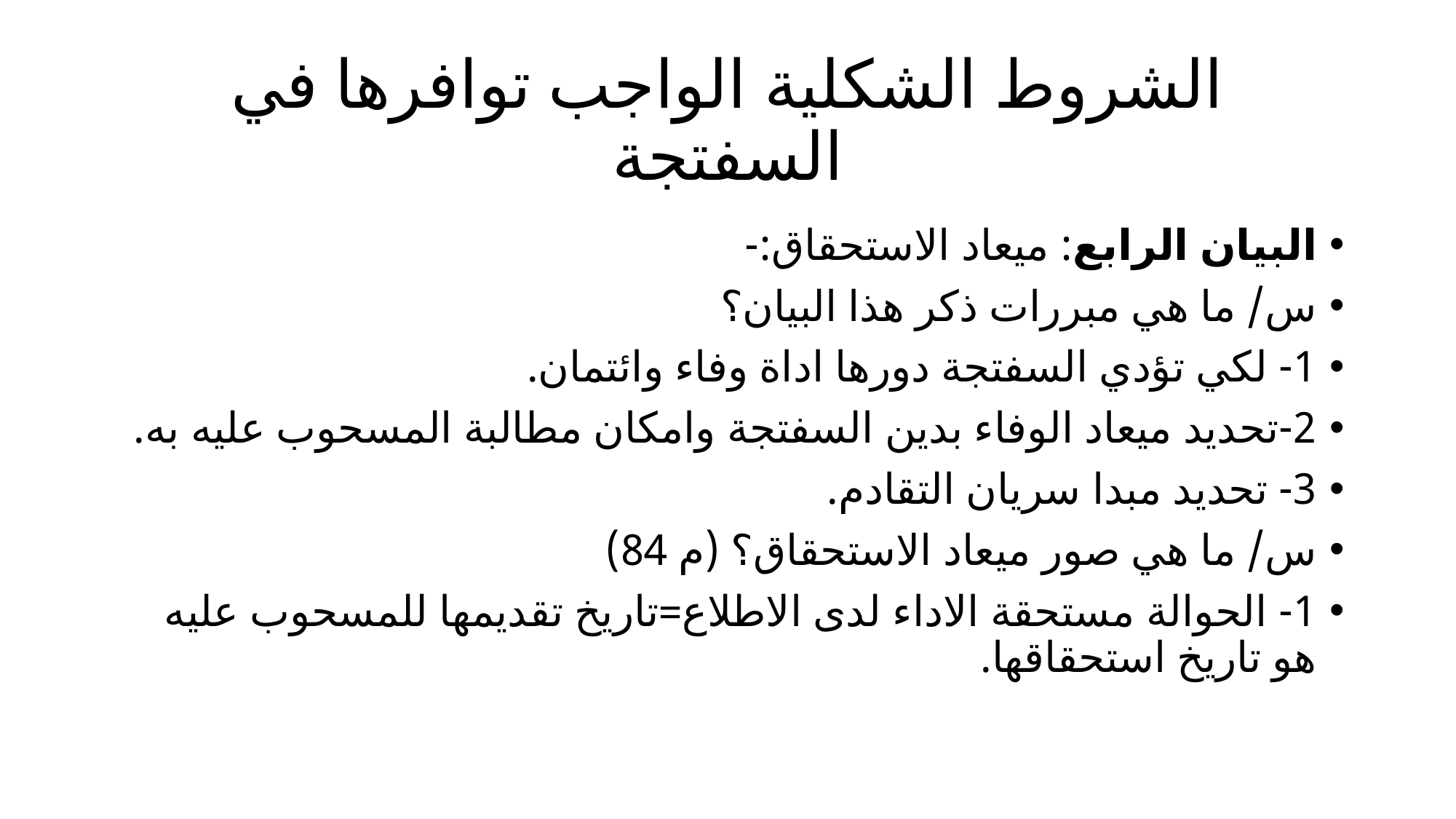

# الشروط الشكلية الواجب توافرها في السفتجة
البيان الرابع: ميعاد الاستحقاق:-
س/ ما هي مبررات ذكر هذا البيان؟
1- لكي تؤدي السفتجة دورها اداة وفاء وائتمان.
2-تحديد ميعاد الوفاء بدين السفتجة وامكان مطالبة المسحوب عليه به.
3- تحديد مبدا سريان التقادم.
س/ ما هي صور ميعاد الاستحقاق؟ (م 84)
1- الحوالة مستحقة الاداء لدى الاطلاع=تاريخ تقديمها للمسحوب عليه هو تاريخ استحقاقها.